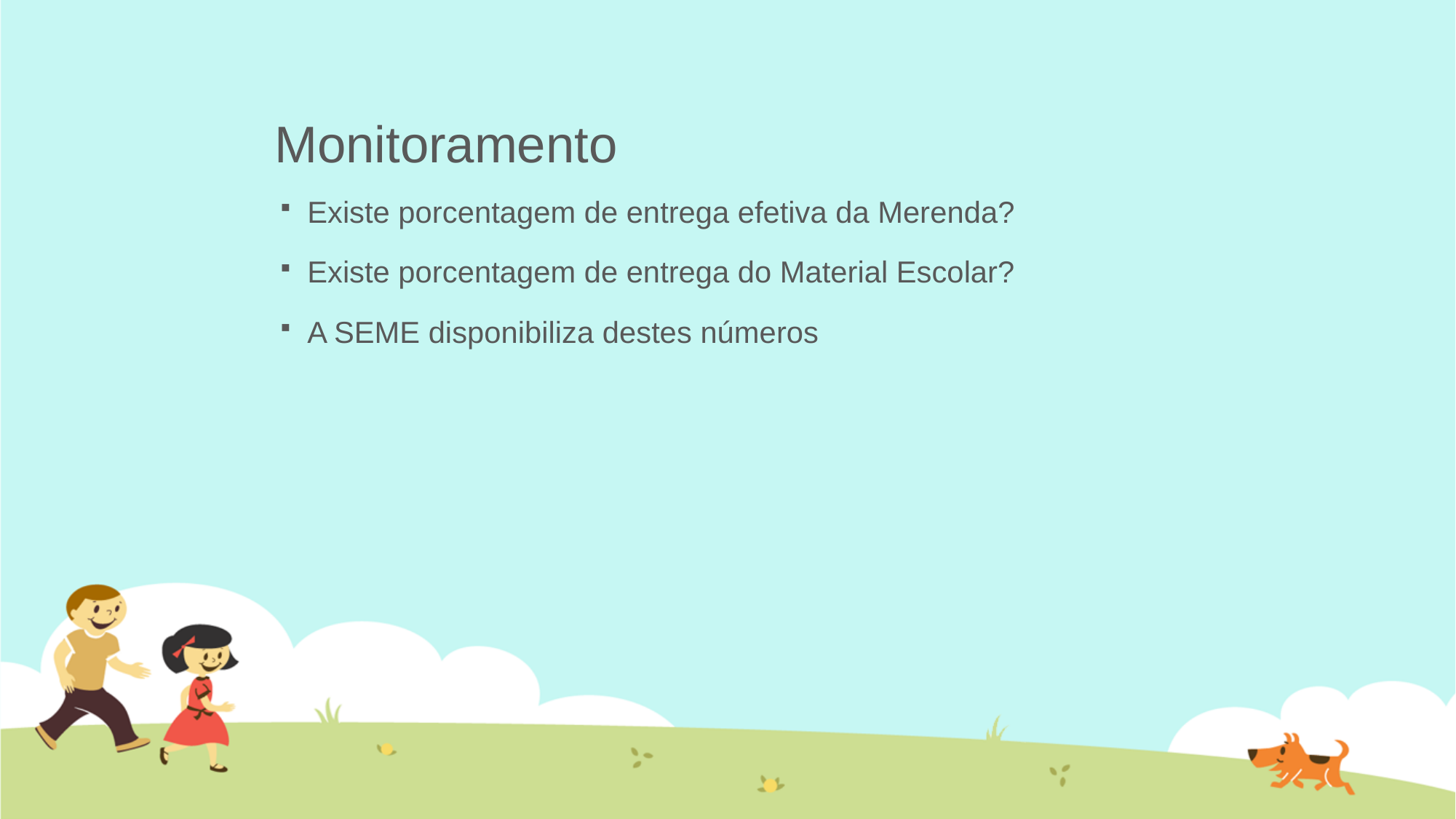

# Monitoramento
Existe porcentagem de entrega efetiva da Merenda?
Existe porcentagem de entrega do Material Escolar?
A SEME disponibiliza destes números